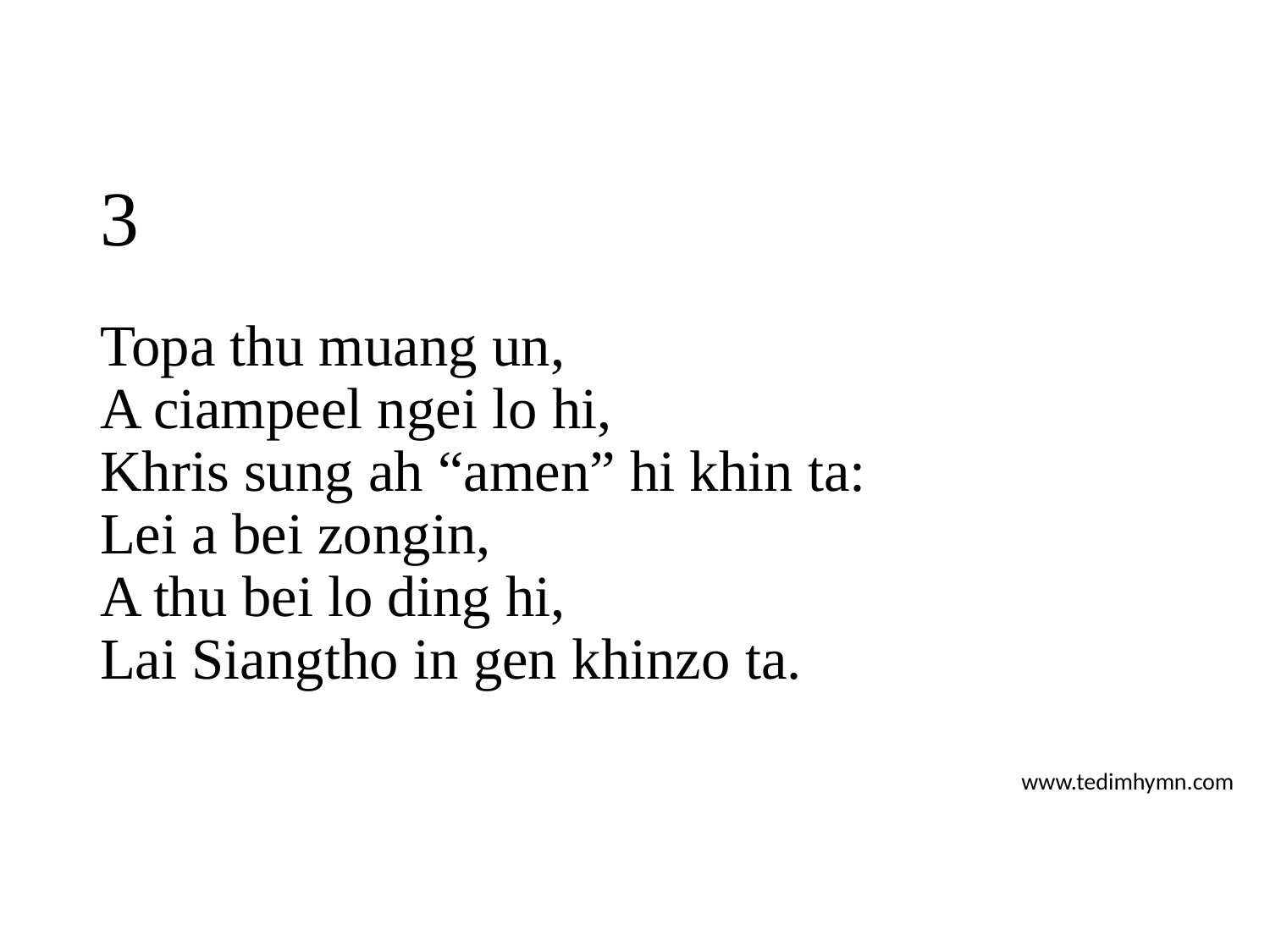

# 3
Topa thu muang un,
A ciampeel ngei lo hi,
Khris sung ah “amen” hi khin ta:
Lei a bei zongin,
A thu bei lo ding hi,
Lai Siangtho in gen khinzo ta.
www.tedimhymn.com